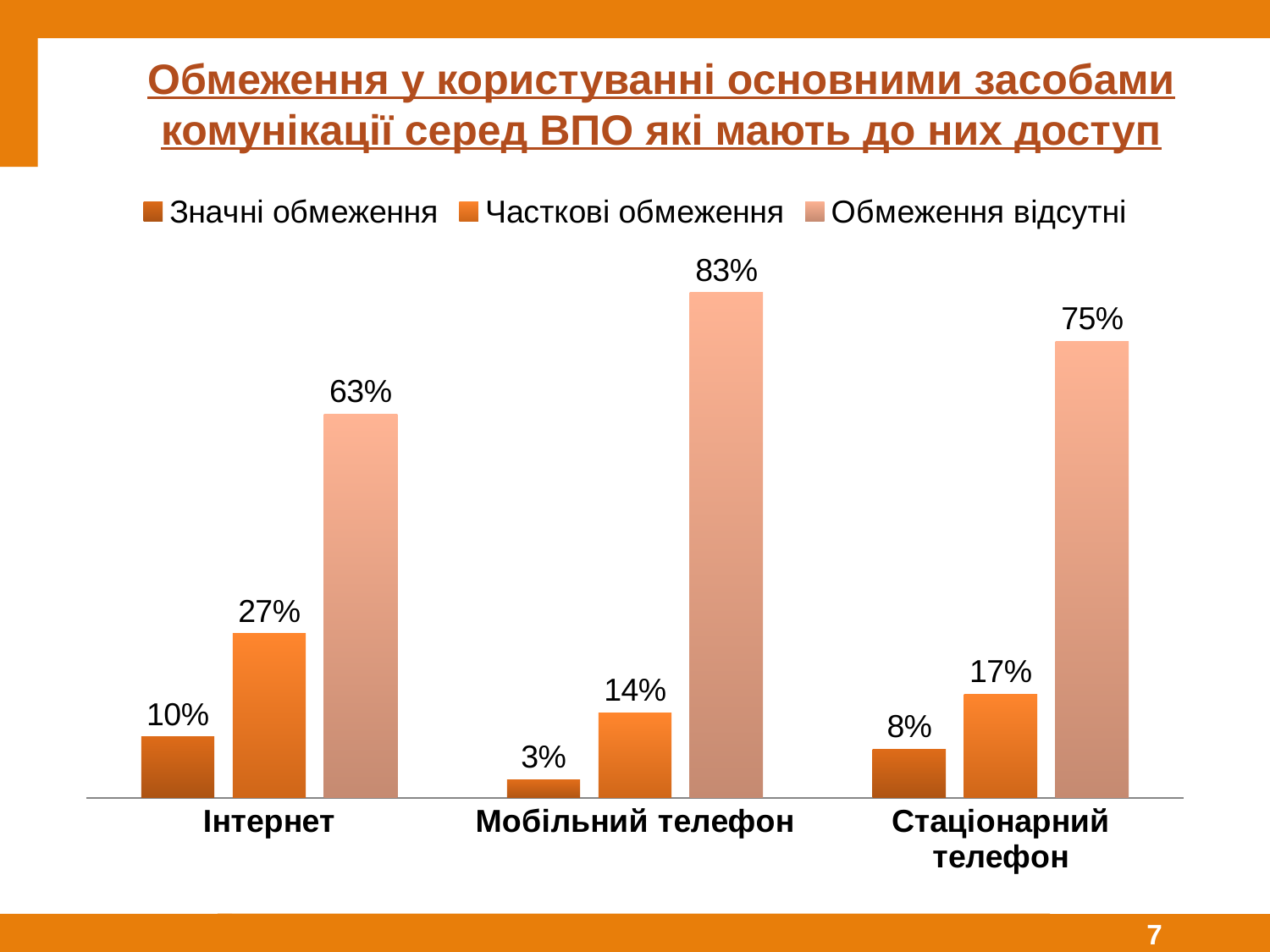

# Обмеження у користуванні основними засобами комунікації серед ВПО які мають до них доступ

### Chart

| Category | Значні обмеження | Часткові обмеження | Обмеження відсутні |
|---|---|---|---|
| Інтернет | 0.1 | 0.27 | 0.6300000000000001 |
| Мобільний телефон | 0.030000000000000002 | 0.14 | 0.8300000000000001 |
| Стаціонарний телефон | 0.08000000000000002 | 0.17 | 0.7500000000000001 |
7